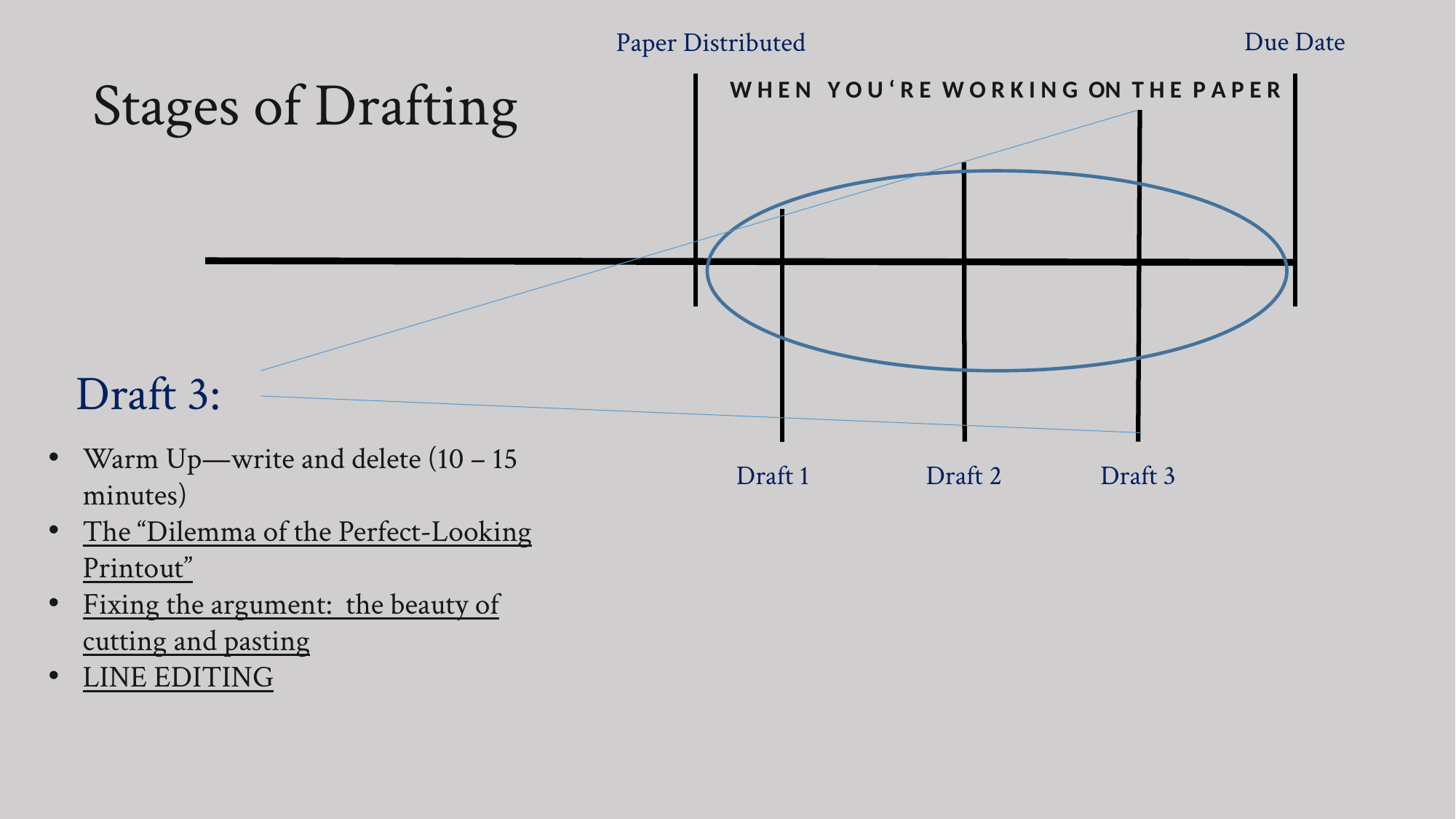

Due Date
Paper Distributed
Stages of Drafting

W H E N   Y O U ‘ R E  W O R K I N G  ON  T H E  P A P E R

Draft 3:
Warm Up—write and delete (10 – 15 minutes)
The “Dilemma of the Perfect-Looking Printout”
Fixing the argument:  the beauty of cutting and pasting
LINE EDITING

Draft 1
Draft 2
Draft 3